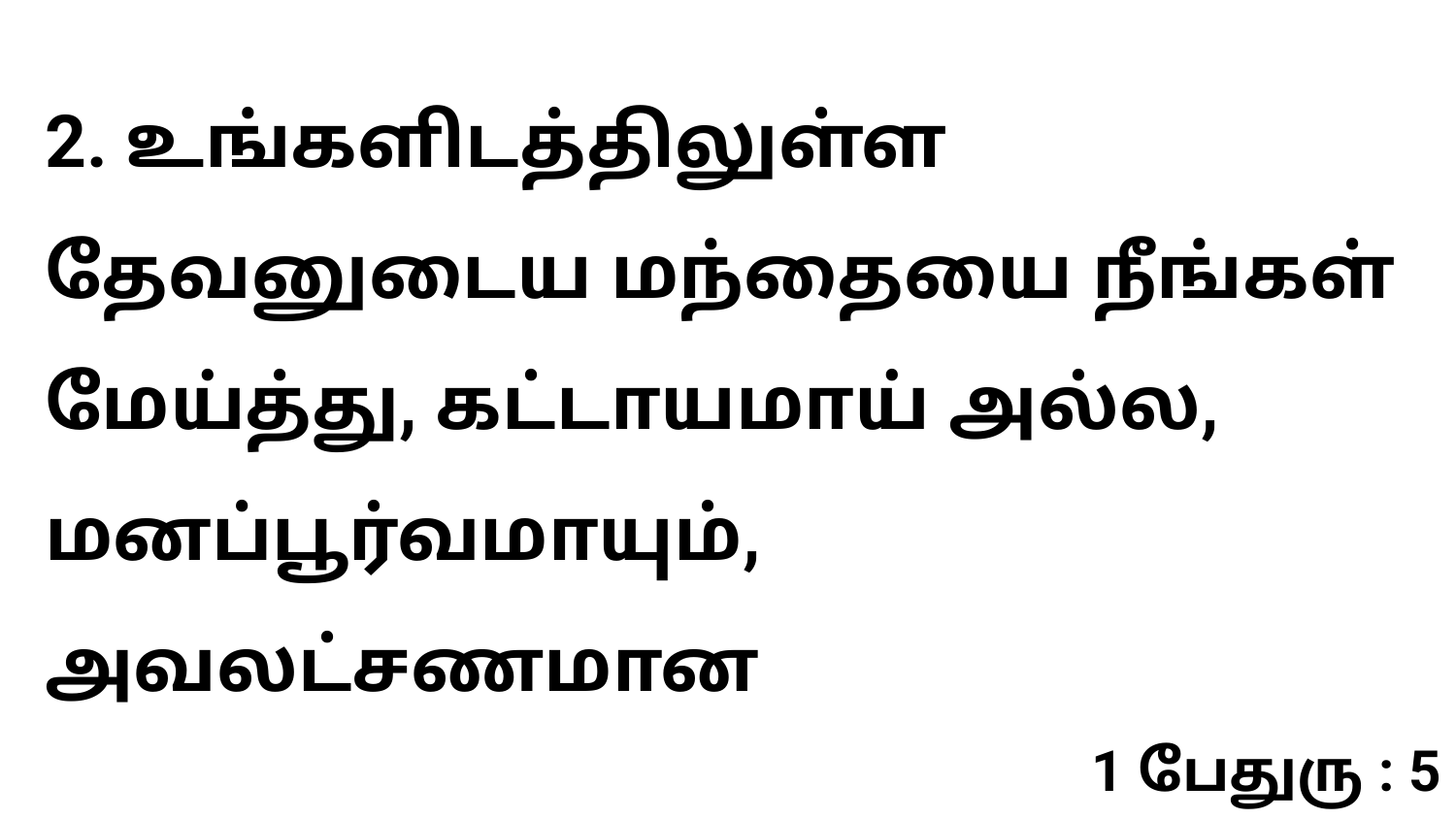

2. உங்களிடத்திலுள்ள தேவனுடைய மந்தையை நீங்கள் மேய்த்து, கட்டாயமாய் அல்ல, மனப்பூர்வமாயும், அவலட்சணமான
1 பேதுரு : 5